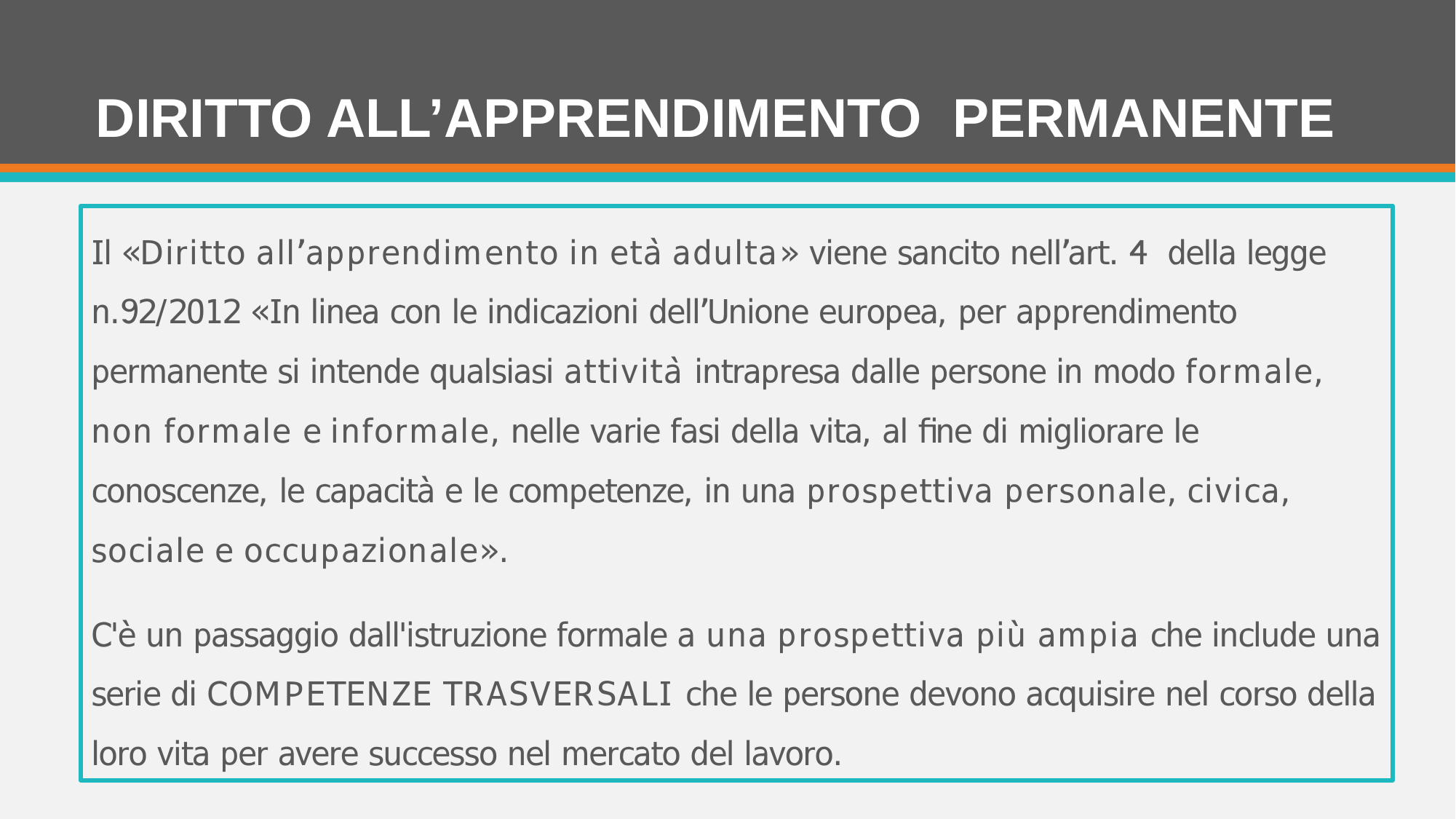

# DIRITTO ALL’APPRENDIMENTO  PERMANENTE
Il «Diritto all’apprendimento in età adulta» viene sancito nell’art. 4  della legge n.92/2012 «In linea con le indicazioni dell’Unione europea, per apprendimento permanente si intende qualsiasi attività intrapresa dalle persone in modo formale, non formale e informale, nelle varie fasi della vita, al fine di migliorare le conoscenze, le capacità e le competenze, in una prospettiva personale, civica, sociale e occupazionale».
C'è un passaggio dall'istruzione formale a una prospettiva più ampia che include una serie di COMPETENZE TRASVERSALI che le persone devono acquisire nel corso della loro vita per avere successo nel mercato del lavoro.